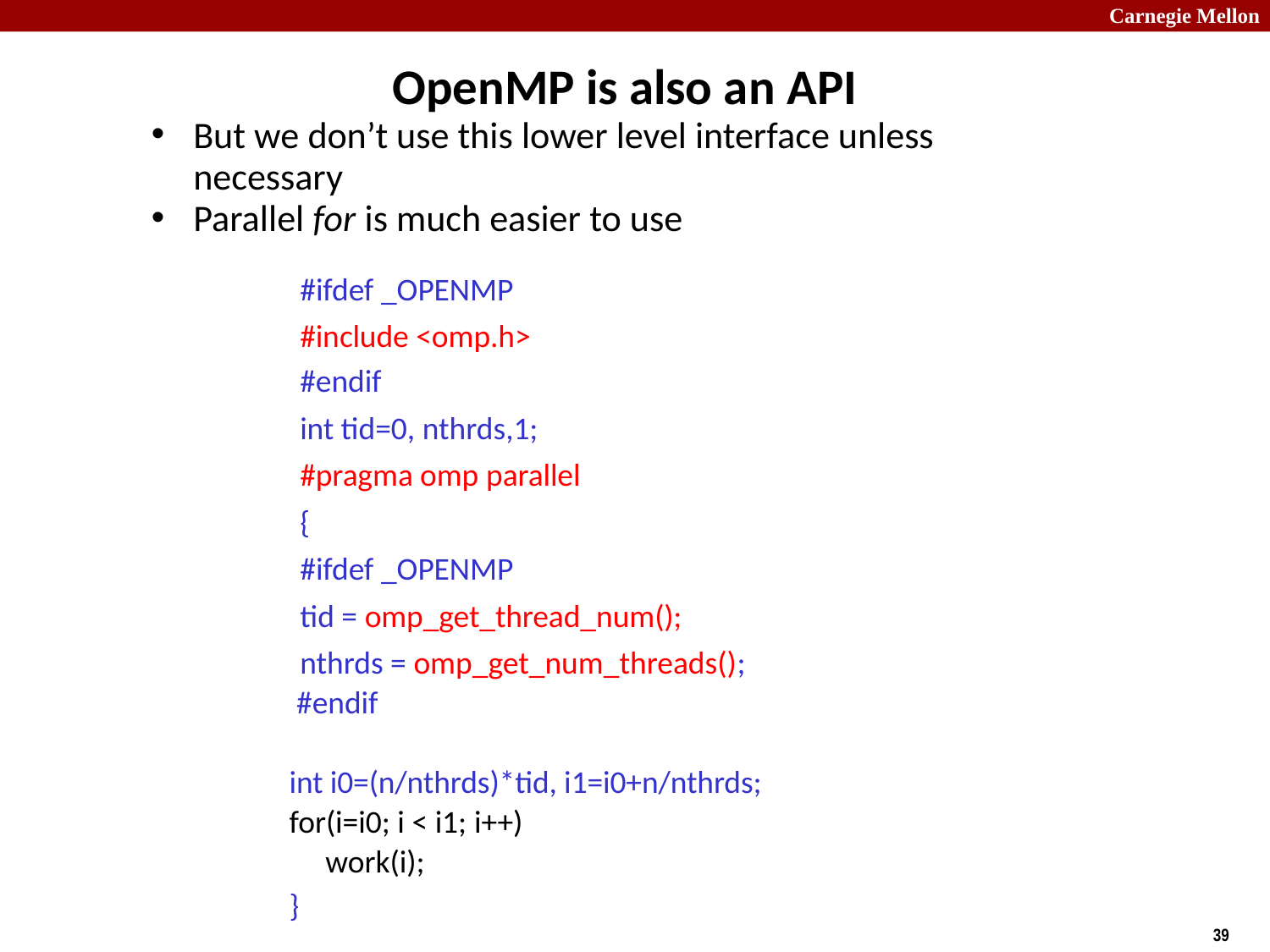

# OpenMP is also an API
But we don’t use this lower level interface unless necessary
Parallel for is much easier to use
#ifdef _OPENMP
#include <omp.h>
#endif
int tid=0, nthrds,1;
#pragma omp parallel
{
#ifdef _OPENMP
tid = omp_get_thread_num();
nthrds = omp_get_num_threads();
 #endif

int i0=(n/nthrds)*tid, i1=i0+n/nthrds;
for(i=i0; i < i1; i++)
     work(i);
}